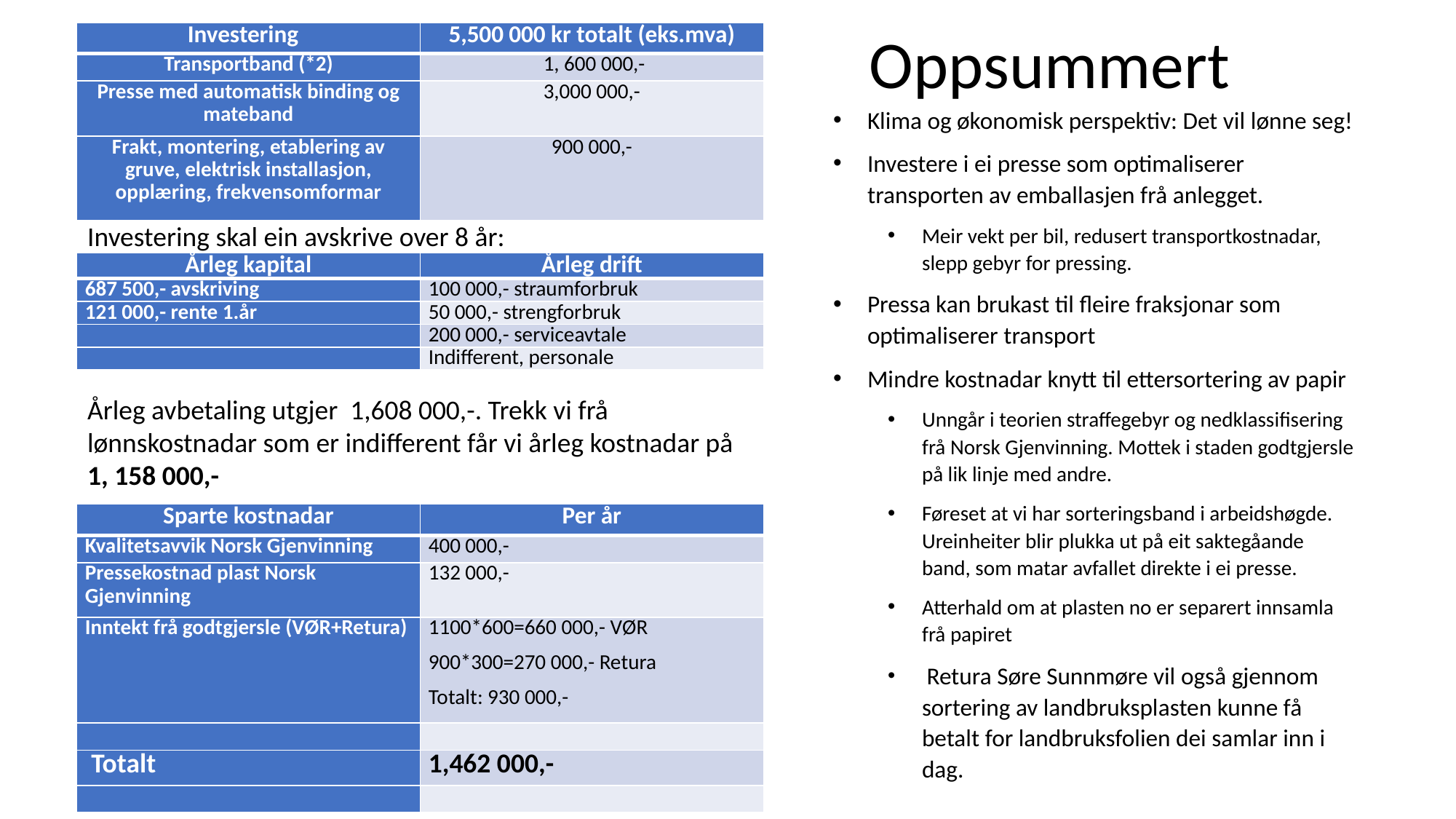

# Oppsummert
| Investering | 5,500 000 kr totalt (eks.mva) |
| --- | --- |
| Transportband (\*2) | 1, 600 000,- |
| Presse med automatisk binding og mateband | 3,000 000,- |
| Frakt, montering, etablering av gruve, elektrisk installasjon, opplæring, frekvensomformar | 900 000,- |
Klima og økonomisk perspektiv: Det vil lønne seg!
Investere i ei presse som optimaliserer transporten av emballasjen frå anlegget.
Meir vekt per bil, redusert transportkostnadar, slepp gebyr for pressing.
Pressa kan brukast til fleire fraksjonar som optimaliserer transport
Mindre kostnadar knytt til ettersortering av papir
Unngår i teorien straffegebyr og nedklassifisering frå Norsk Gjenvinning. Mottek i staden godtgjersle på lik linje med andre.
Føreset at vi har sorteringsband i arbeidshøgde. Ureinheiter blir plukka ut på eit saktegåande band, som matar avfallet direkte i ei presse.
Atterhald om at plasten no er separert innsamla frå papiret
 Retura Søre Sunnmøre vil også gjennom sortering av landbruksplasten kunne få betalt for landbruksfolien dei samlar inn i dag.

Investering skal ein avskrive over 8 år:

| Årleg kapital | Årleg drift |
| --- | --- |
| 687 500,- avskriving | 100 000,- straumforbruk |
| 121 000,- rente 1.år | 50 000,- strengforbruk |
|  | 200 000,- serviceavtale |
|  | Indifferent, personale |
Årleg avbetaling utgjer  1,608 000,-. Trekk vi frå lønnskostnadar som er indifferent får vi årleg kostnadar på 1, 158 000,-

| Sparte kostnadar | Per år |
| --- | --- |
| Kvalitetsavvik Norsk Gjenvinning | 400 000,- |
| Pressekostnad plast Norsk Gjenvinning | 132 000,- |
| Inntekt frå godtgjersle (VØR+Retura) | 1100\*600=660 000,- VØR 900\*300=270 000,- Retura Totalt: 930 000,- |
|  |  |
| Totalt | 1,462 000,- |
|  |  |